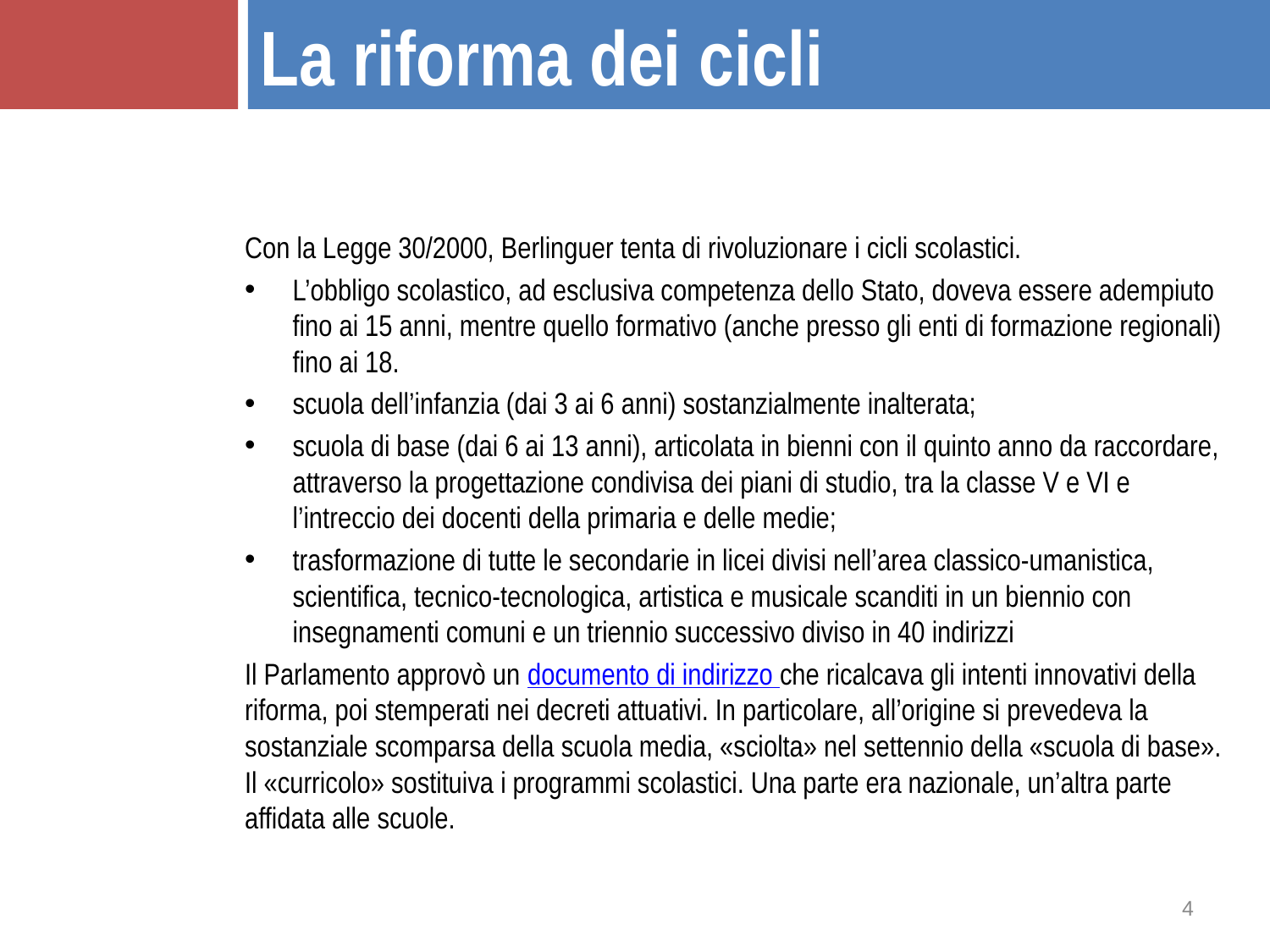

La riforma dei cicli
Con la Legge 30/2000, Berlinguer tenta di rivoluzionare i cicli scolastici.
L’obbligo scolastico, ad esclusiva competenza dello Stato, doveva essere adempiuto fino ai 15 anni, mentre quello formativo (anche presso gli enti di formazione regionali) fino ai 18.
scuola dell’infanzia (dai 3 ai 6 anni) sostanzialmente inalterata;
scuola di base (dai 6 ai 13 anni), articolata in bienni con il quinto anno da raccordare, attraverso la progettazione condivisa dei piani di studio, tra la classe V e VI e l’intreccio dei docenti della primaria e delle medie;
trasformazione di tutte le secondarie in licei divisi nell’area classico-umanistica, scientifica, tecnico-tecnologica, artistica e musicale scanditi in un biennio con insegnamenti comuni e un triennio successivo diviso in 40 indirizzi
Il Parlamento approvò un documento di indirizzo che ricalcava gli intenti innovativi della riforma, poi stemperati nei decreti attuativi. In particolare, all’origine si prevedeva la sostanziale scomparsa della scuola media, «sciolta» nel settennio della «scuola di base». Il «curricolo» sostituiva i programmi scolastici. Una parte era nazionale, un’altra parte affidata alle scuole.

4